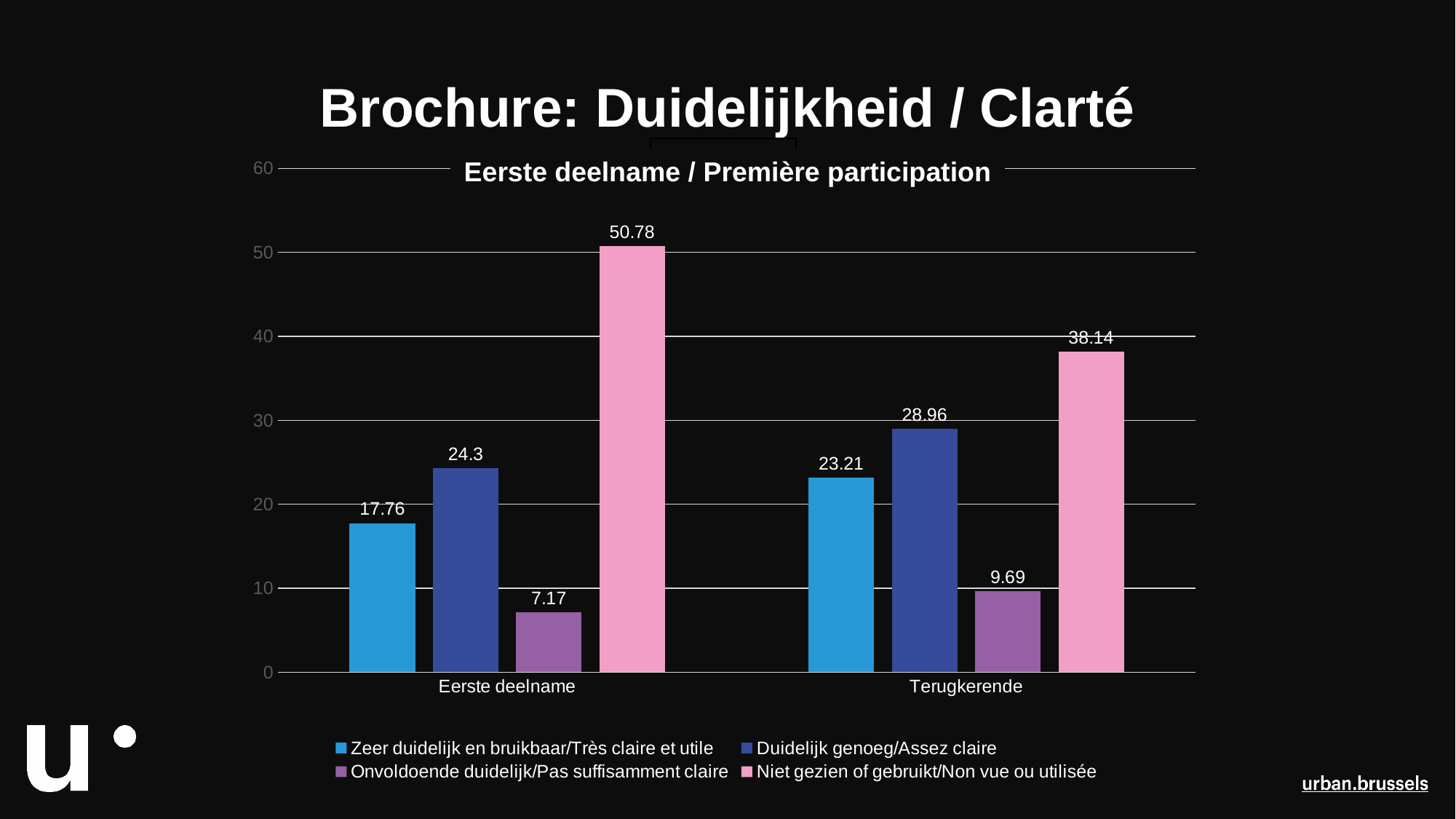

# Brochure: Duidelijkheid / Clarté

### Chart:

| Category | Zeer duidelijk en bruikbaar/Très claire et utile | Duidelijk genoeg/Assez claire | Onvoldoende duidelijk/Pas suffisamment claire | Niet gezien of gebruikt/Non vue ou utilisée |
|---|---|---|---|---|
| Eerste deelname | 17.76 | 24.3 | 7.17 | 50.78 |
| Terugkerende | 23.21 | 28.96 | 9.69 | 38.14 |

Eerste deelname / Première participation